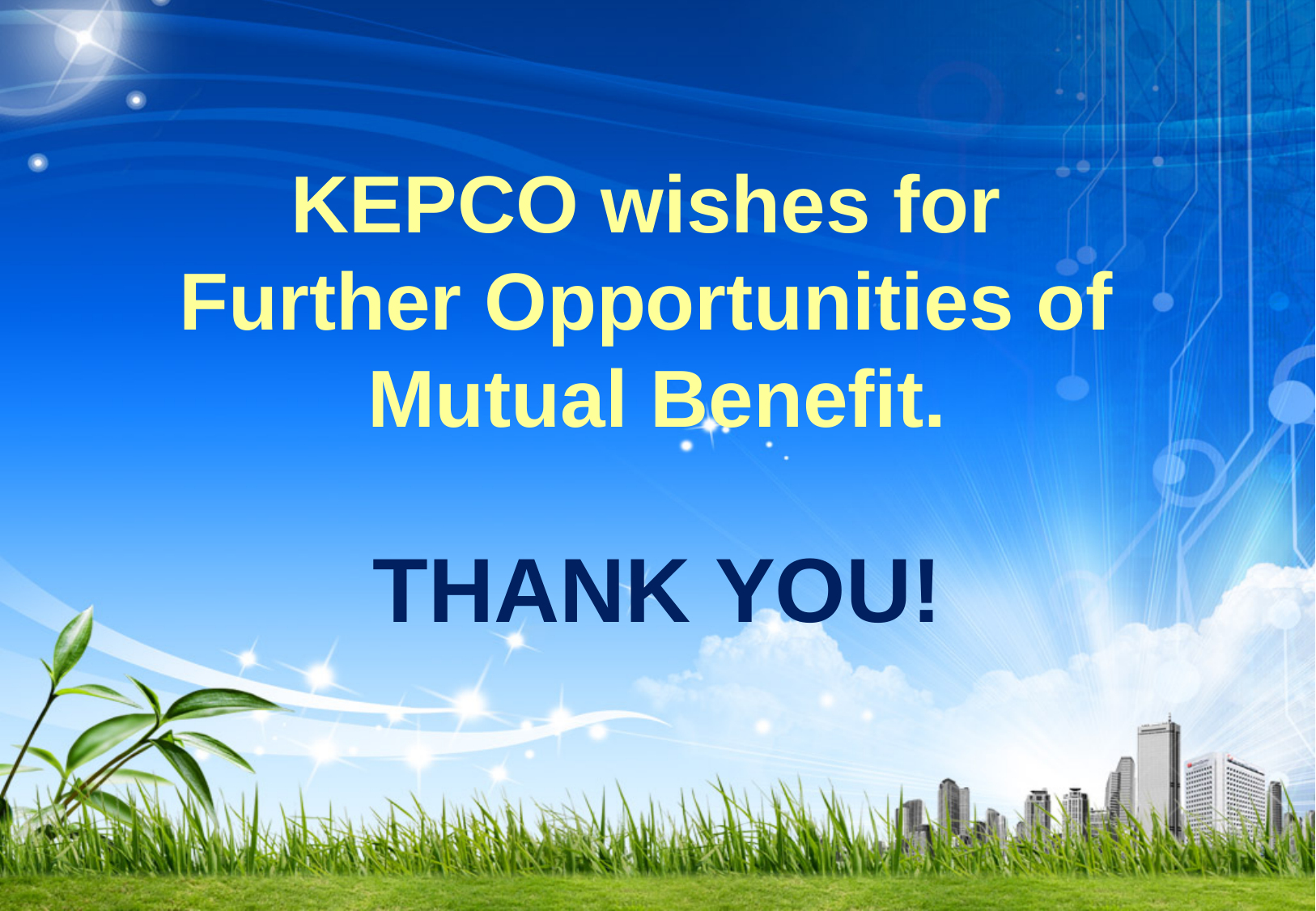

KEPCO wishes for
Further Opportunities of
Mutual Benefit.
Thank You!